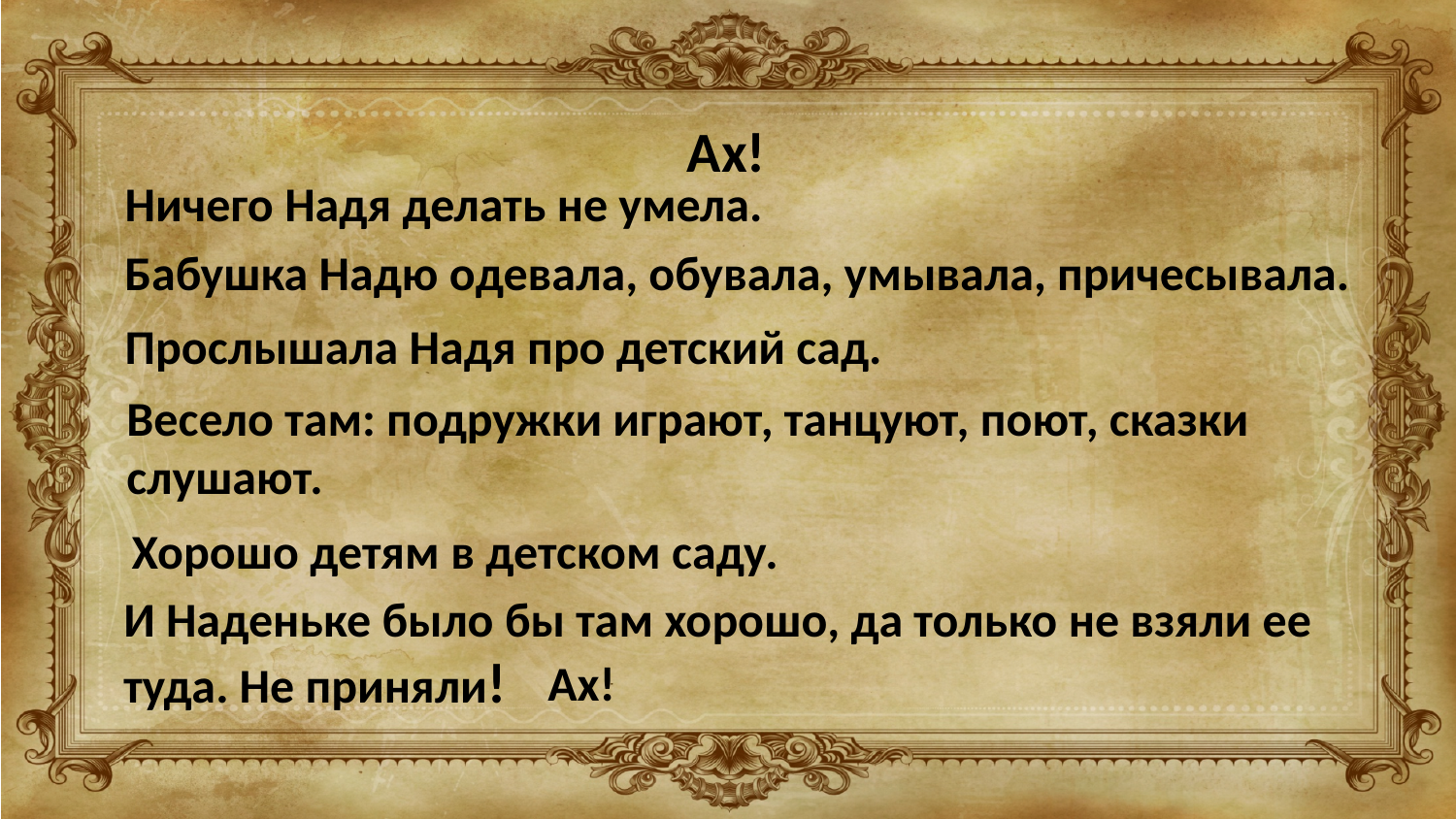

Ах!
Ничего Надя делать не умела.
Бабушка Надю одевала, обувала, умывала, причесывала.
Прослышала Надя про детский сад.
Весело там: подружки играют, танцуют, поют, сказки слушают.
Хорошо детям в детском саду.
И Наденьке было бы там хорошо, да только не взяли ее туда. Не приняли!
Ах!